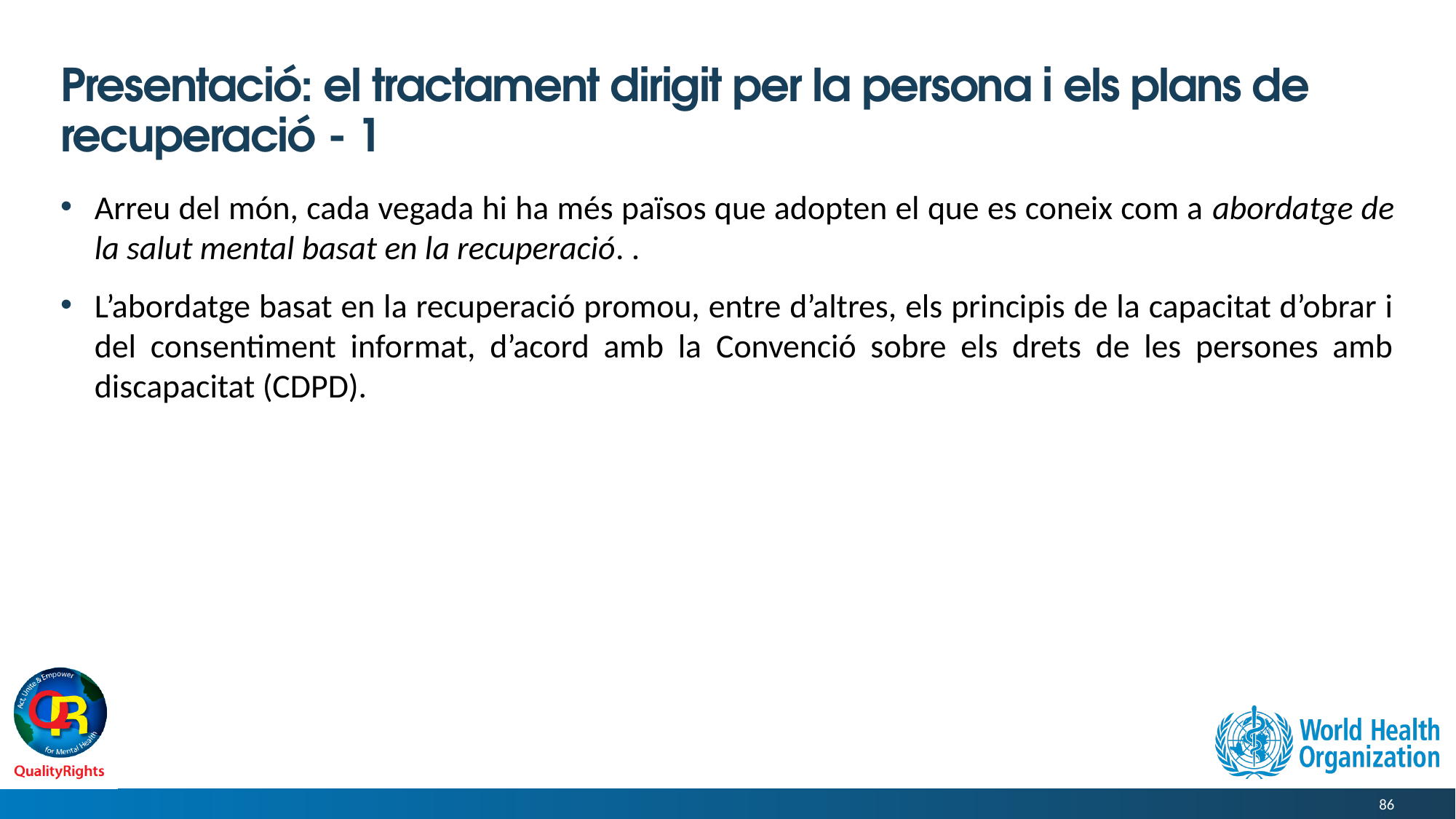

# Presentació: el tractament dirigit per la persona i els plans de recuperació - 1
Arreu del món, cada vegada hi ha més països que adopten el que es coneix com a abordatge de la salut mental basat en la recuperació. .
L’abordatge basat en la recuperació promou, entre d’altres, els principis de la capacitat d’obrar i del consentiment informat, d’acord amb la Convenció sobre els drets de les persones amb discapacitat (CDPD).

86